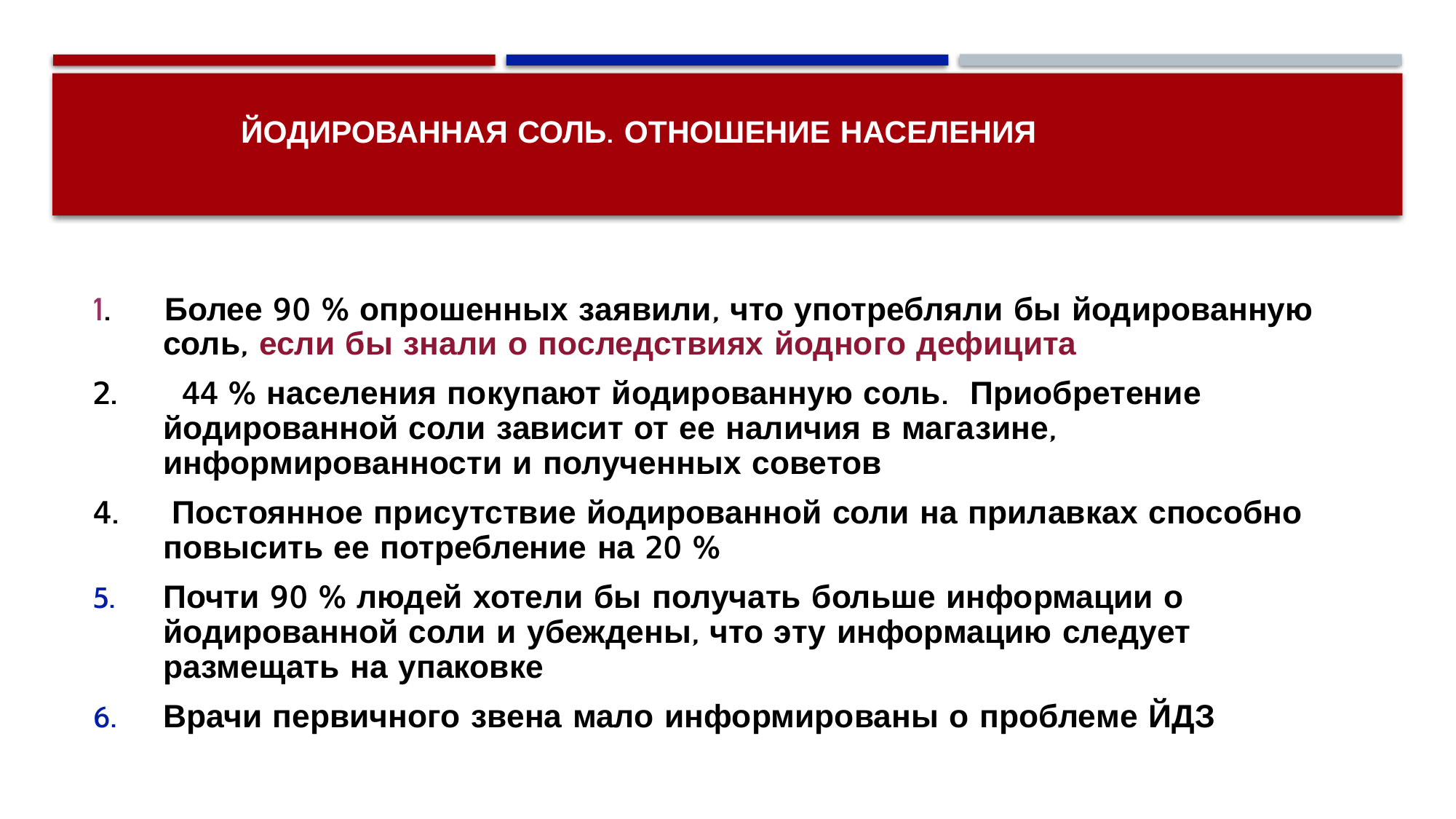

# Йодированная соль. Отношение населения
1.     Более 90 % опрошенных заявили, что употребляли бы йодированную соль, если бы знали о последствиях йодного дефицита
2.      44 % населения покупают йодированную соль.  Приобретение йодированной соли зависит от ее наличия в магазине, информированности и полученных советов
4.     Постоянное присутствие йодированной соли на прилавках способно повысить ее потребление на 20 %
Почти 90 % людей хотели бы получать больше информации о йодированной соли и убеждены, что эту информацию следует размещать на упаковке
Врачи первичного звена мало информированы о проблеме ЙДЗ